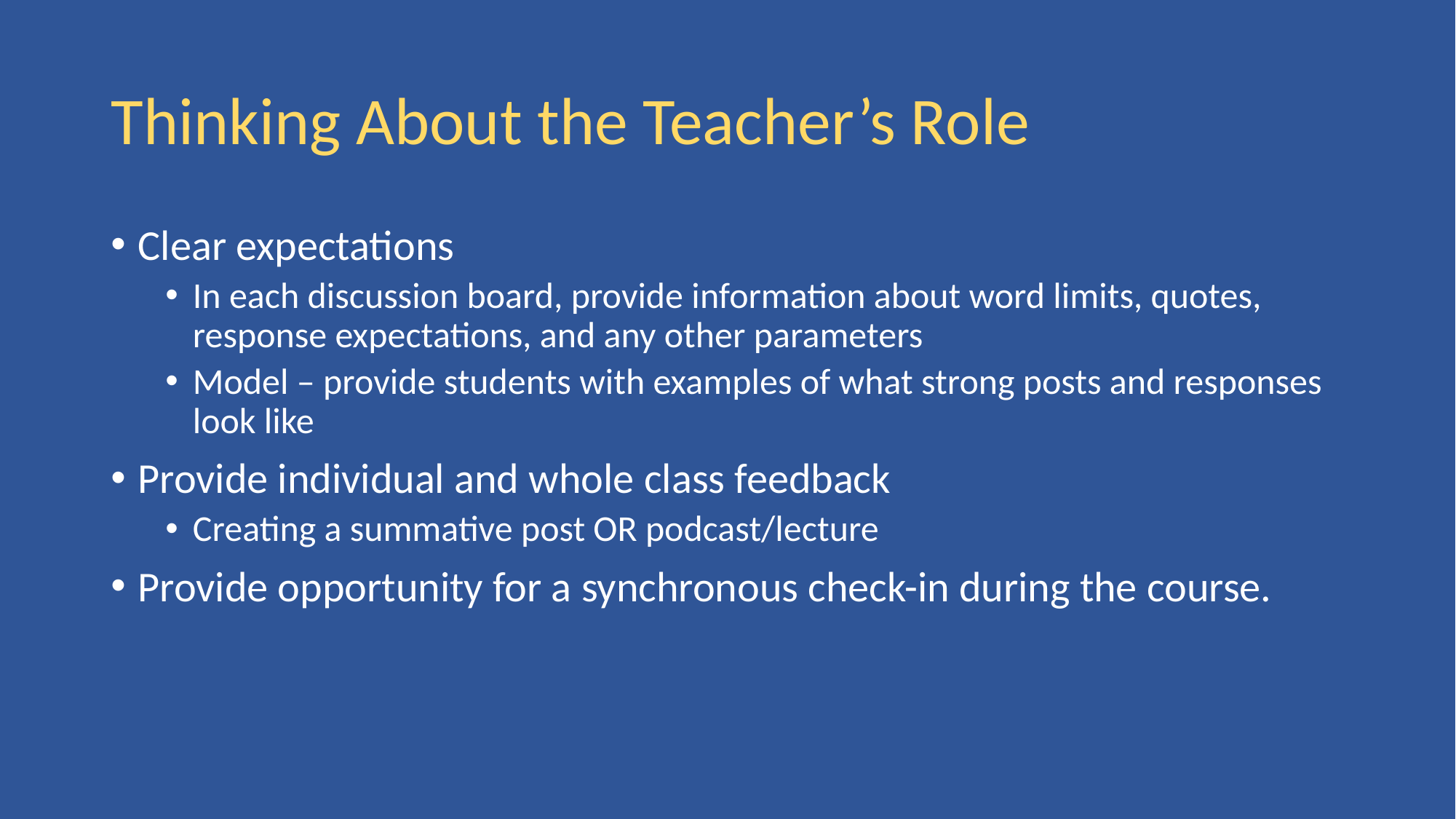

# Thinking About the Teacher’s Role
Clear expectations
In each discussion board, provide information about word limits, quotes, response expectations, and any other parameters
Model – provide students with examples of what strong posts and responses look like
Provide individual and whole class feedback
Creating a summative post OR podcast/lecture
Provide opportunity for a synchronous check-in during the course.